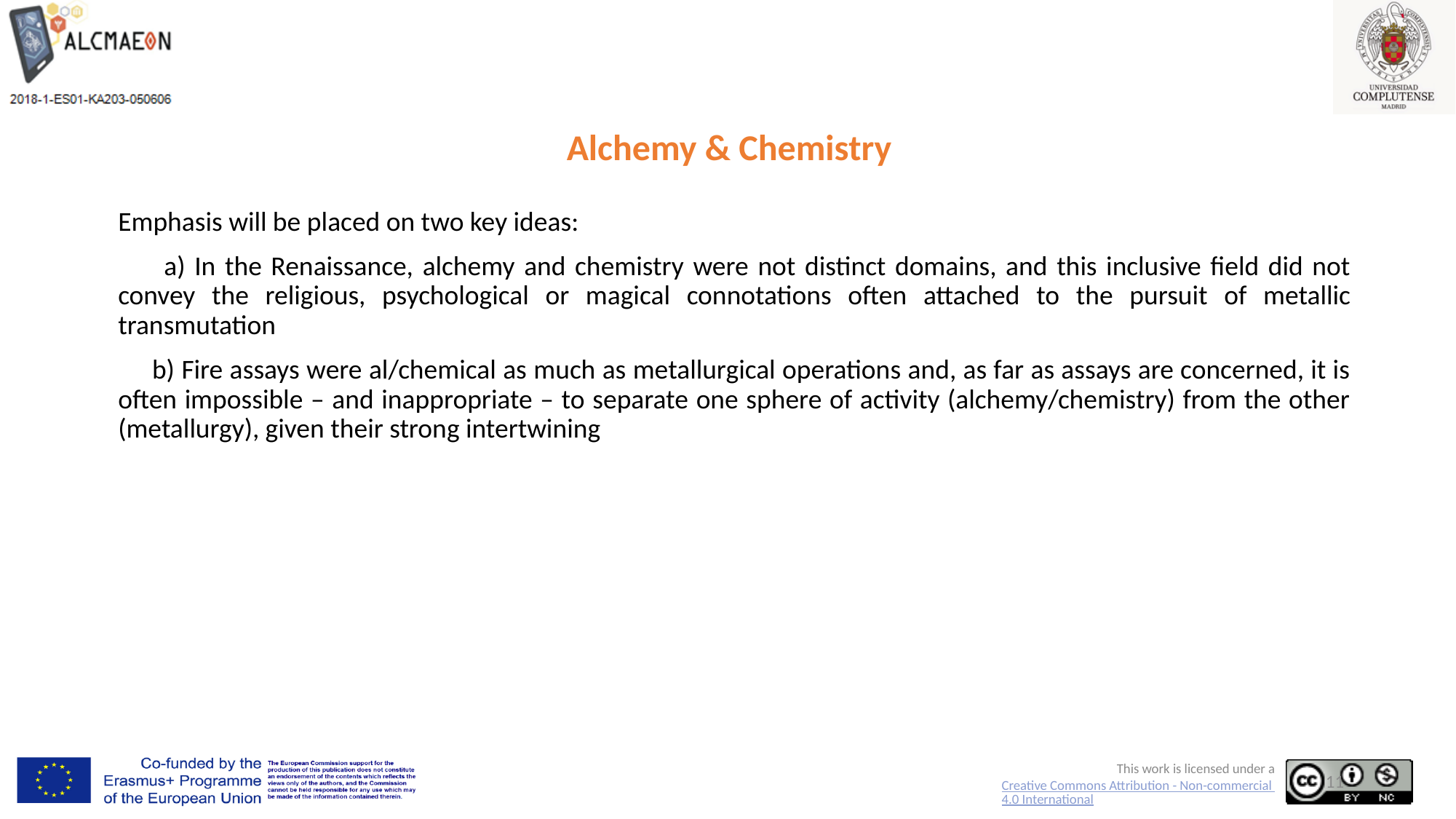

# Alchemy & Chemistry
Emphasis will be placed on two key ideas:
     a) In the Renaissance, alchemy and chemistry were not distinct domains, and this inclusive field did not convey the religious, psychological or magical connotations often attached to the pursuit of metallic transmutation
     b) Fire assays were al/chemical as much as metallurgical operations and, as far as assays are concerned, it is often impossible – and inappropriate – to separate one sphere of activity (alchemy/chemistry) from the other (metallurgy), given their strong intertwining
11